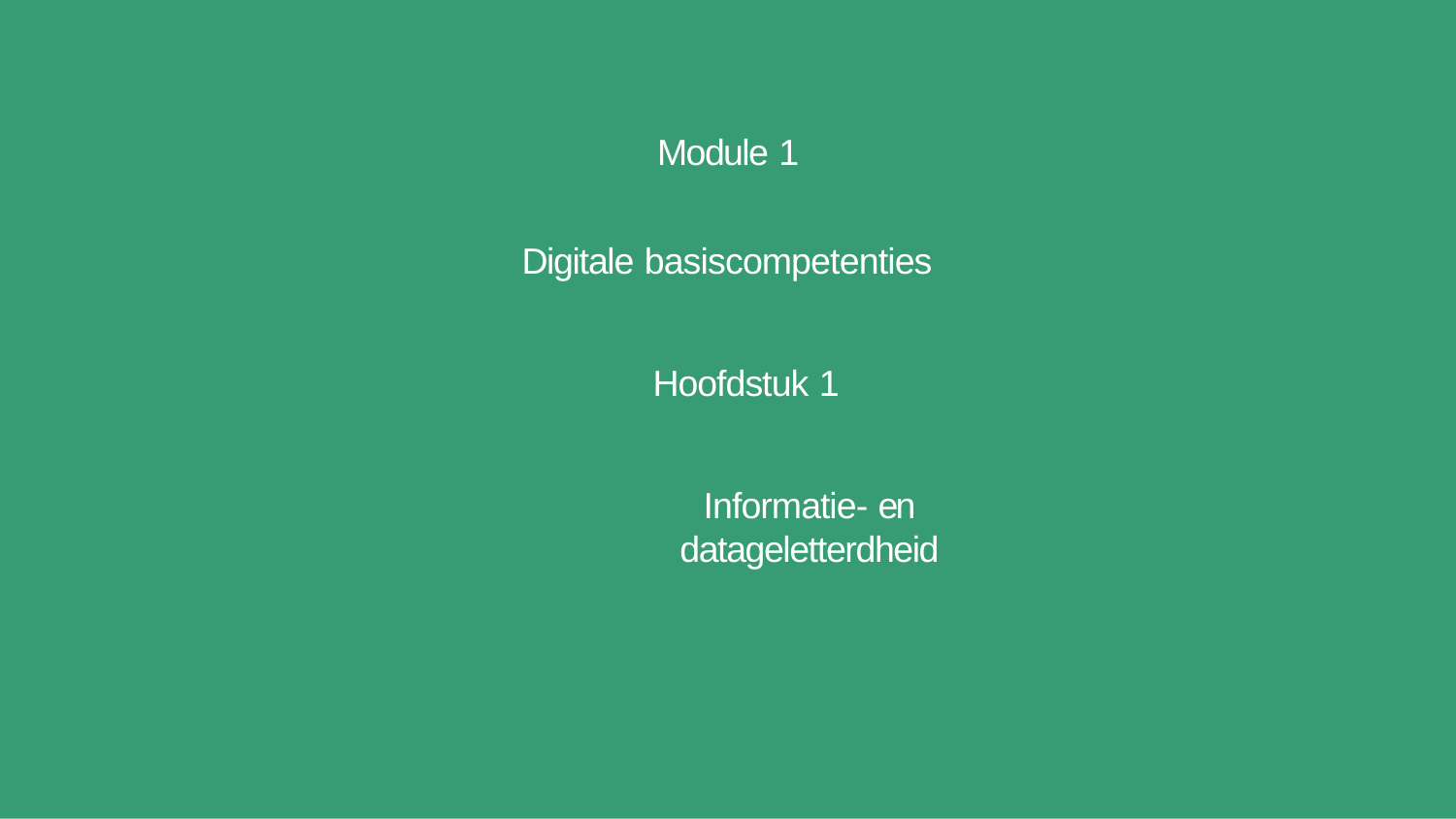

Module 1

Digitale basiscompetenties

Hoofdstuk 1

Informatie- en datageletterdheid